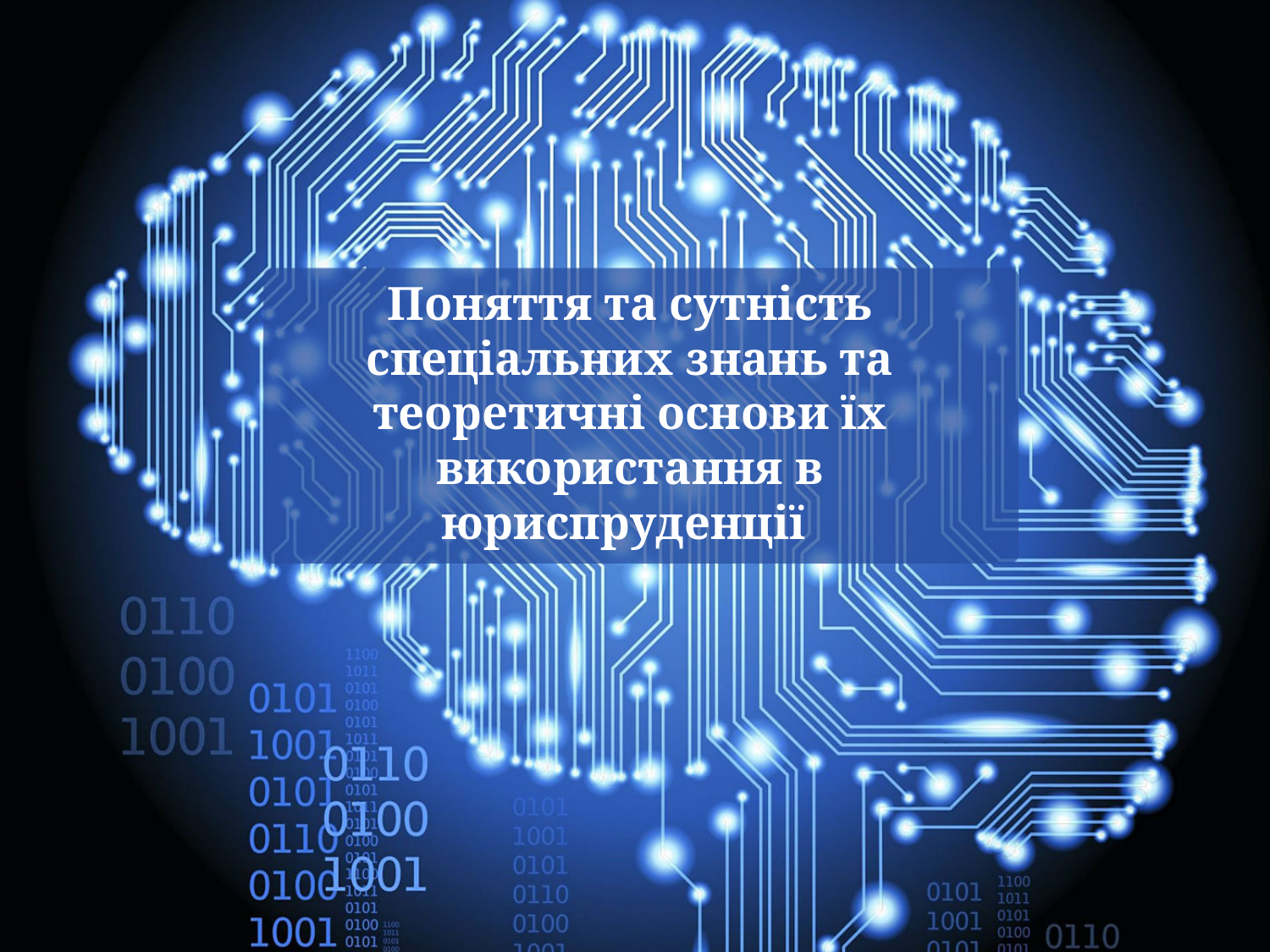

# Поняття та сутність спеціальних знань та теоретичні основи їх використання в юриспруденції